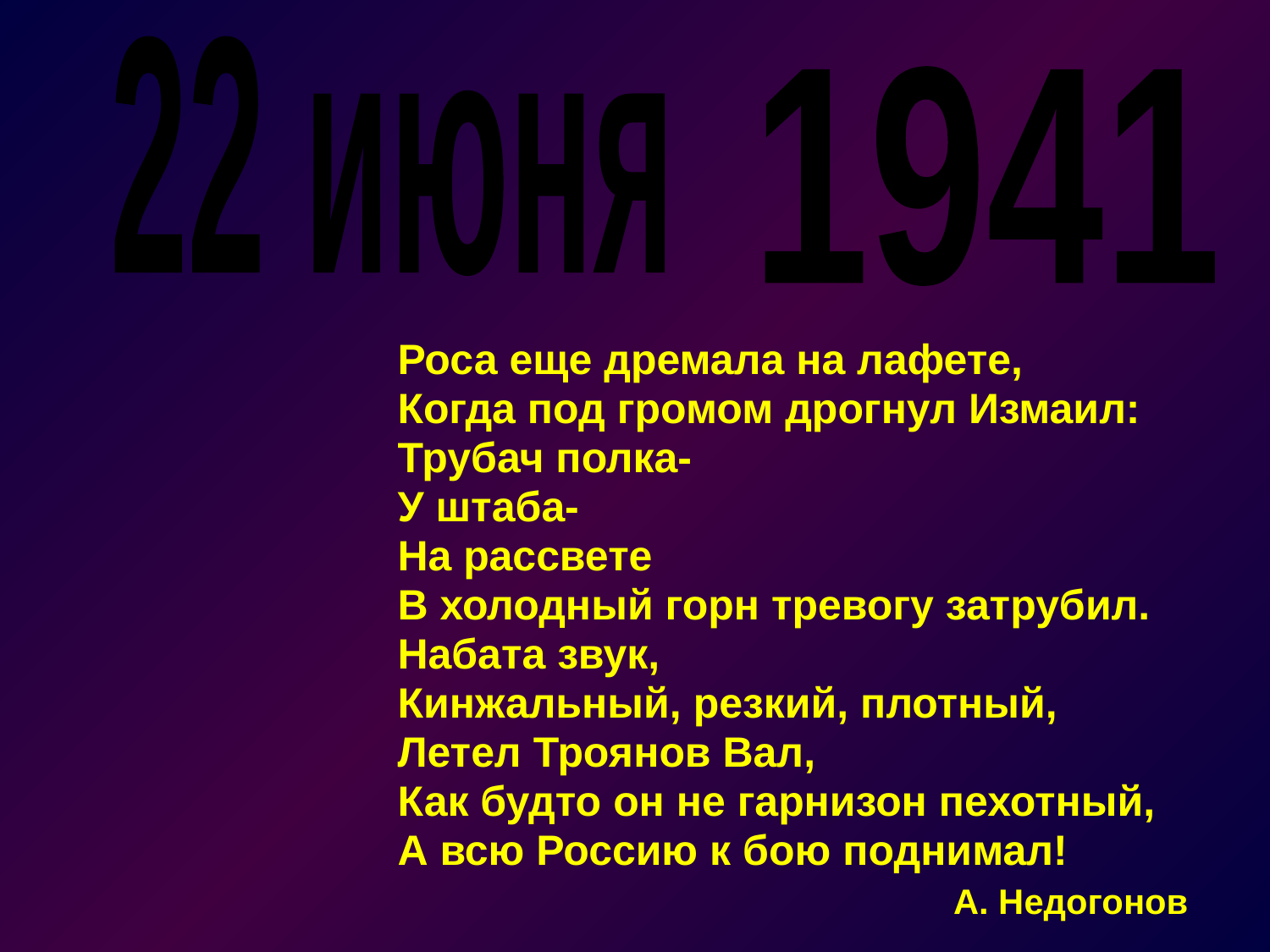

22 июня
1941
Роса еще дремала на лафете,
Когда под громом дрогнул Измаил:
Трубач полка-
У штаба-
На рассвете
В холодный горн тревогу затрубил.
Набата звук,
Кинжальный, резкий, плотный,
Летел Троянов Вал,
Как будто он не гарнизон пехотный,
А всю Россию к бою поднимал!
					А. Недогонов